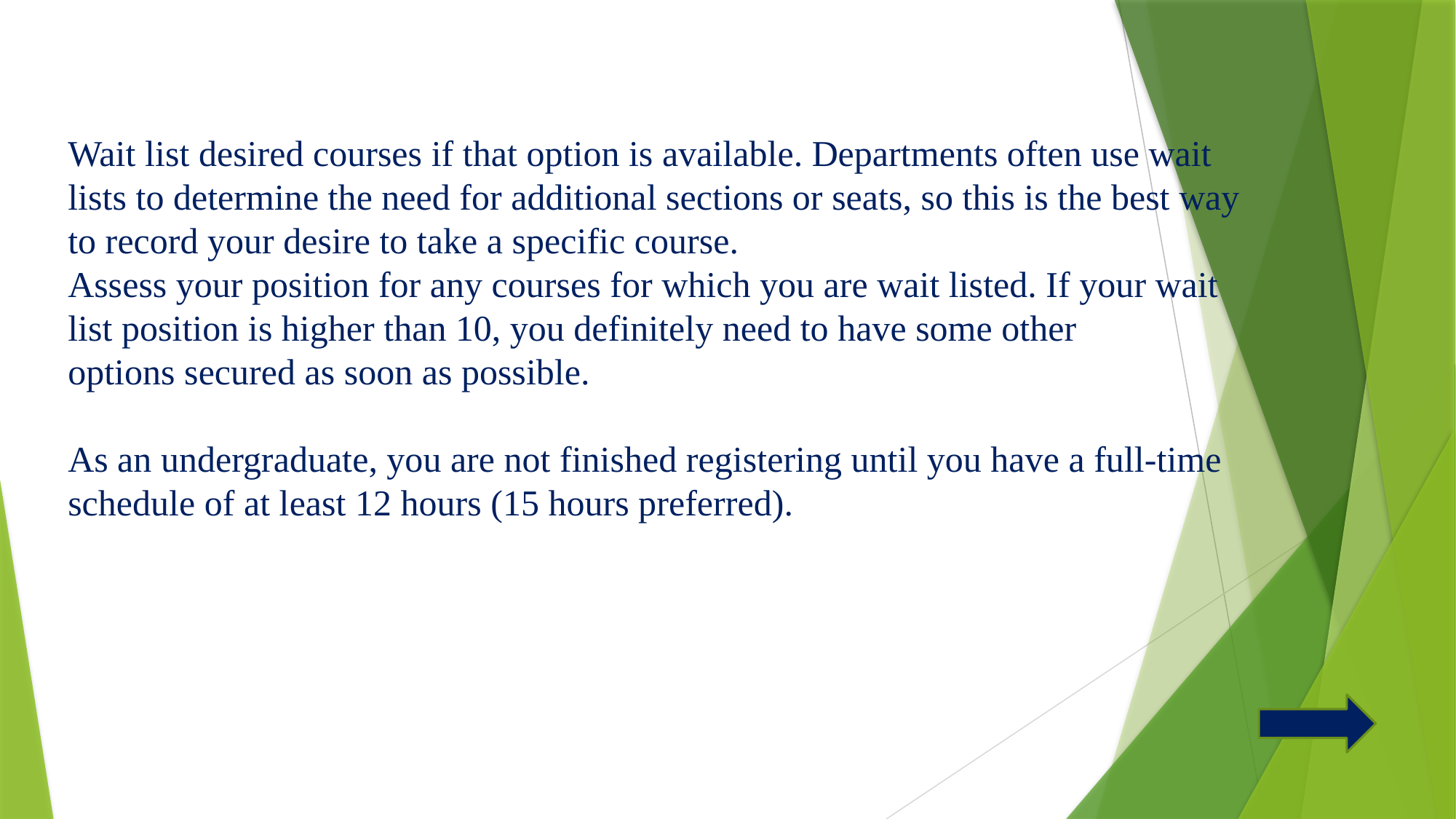

Wait list desired courses if that option is available. Departments often use wait lists to determine the need for additional sections or seats, so this is the best way to record your desire to take a specific course.
Assess your position for any courses for which you are wait listed. If your wait list position is higher than 10, you definitely need to have some other
options secured as soon as possible.

As an undergraduate, you are not finished registering until you have a full-time
schedule of at least 12 hours (15 hours preferred).